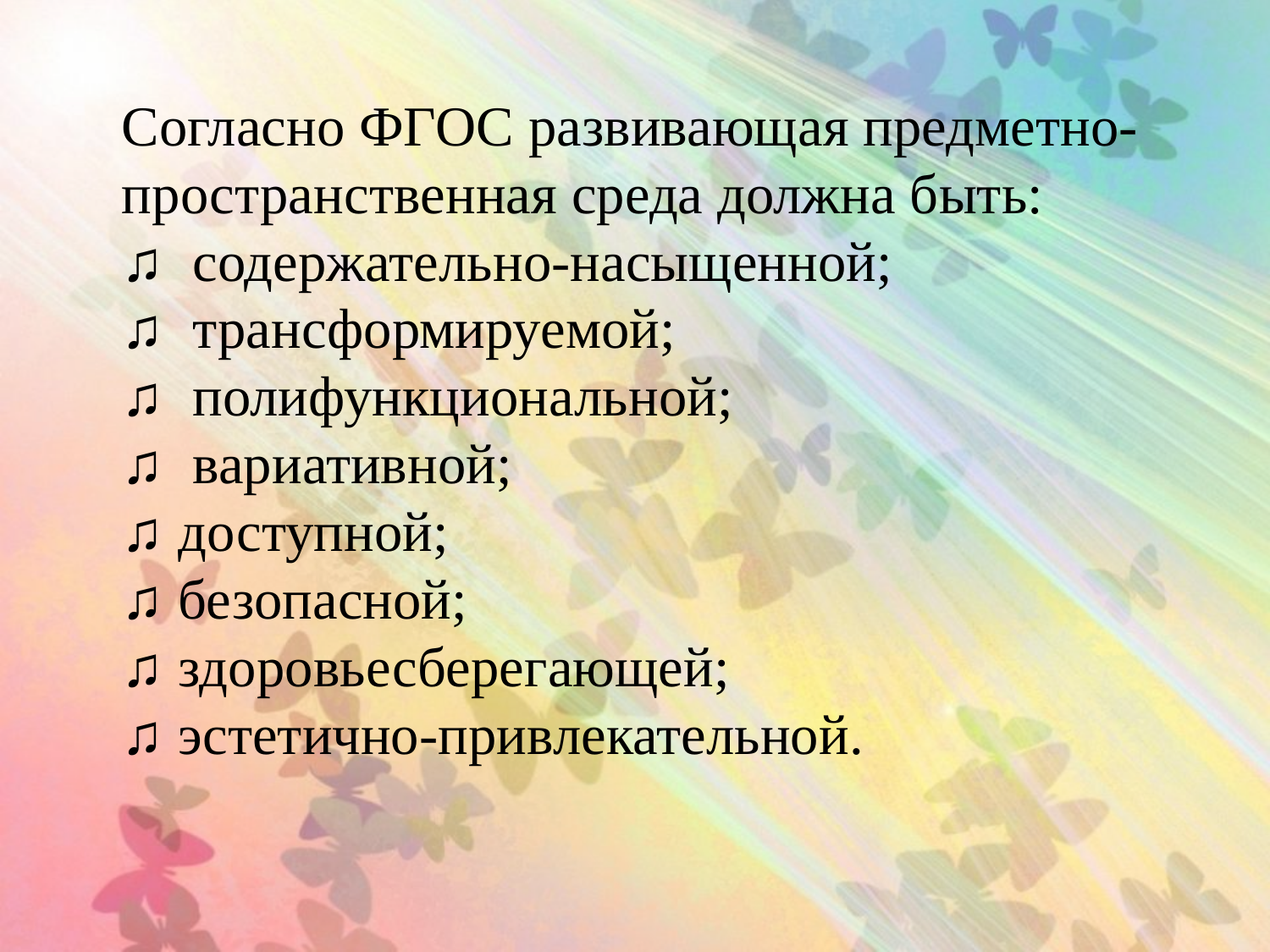

Согласно ФГОС развивающая предметно-пространственная среда должна быть:
♫  содержательно-насыщенной;
♫  трансформируемой;
♫  полифункциональной;
♫  вариативной;
♫ доступной;
♫ безопасной;
♫ здоровьесберегающей;
♫ эстетично-привлекательной.